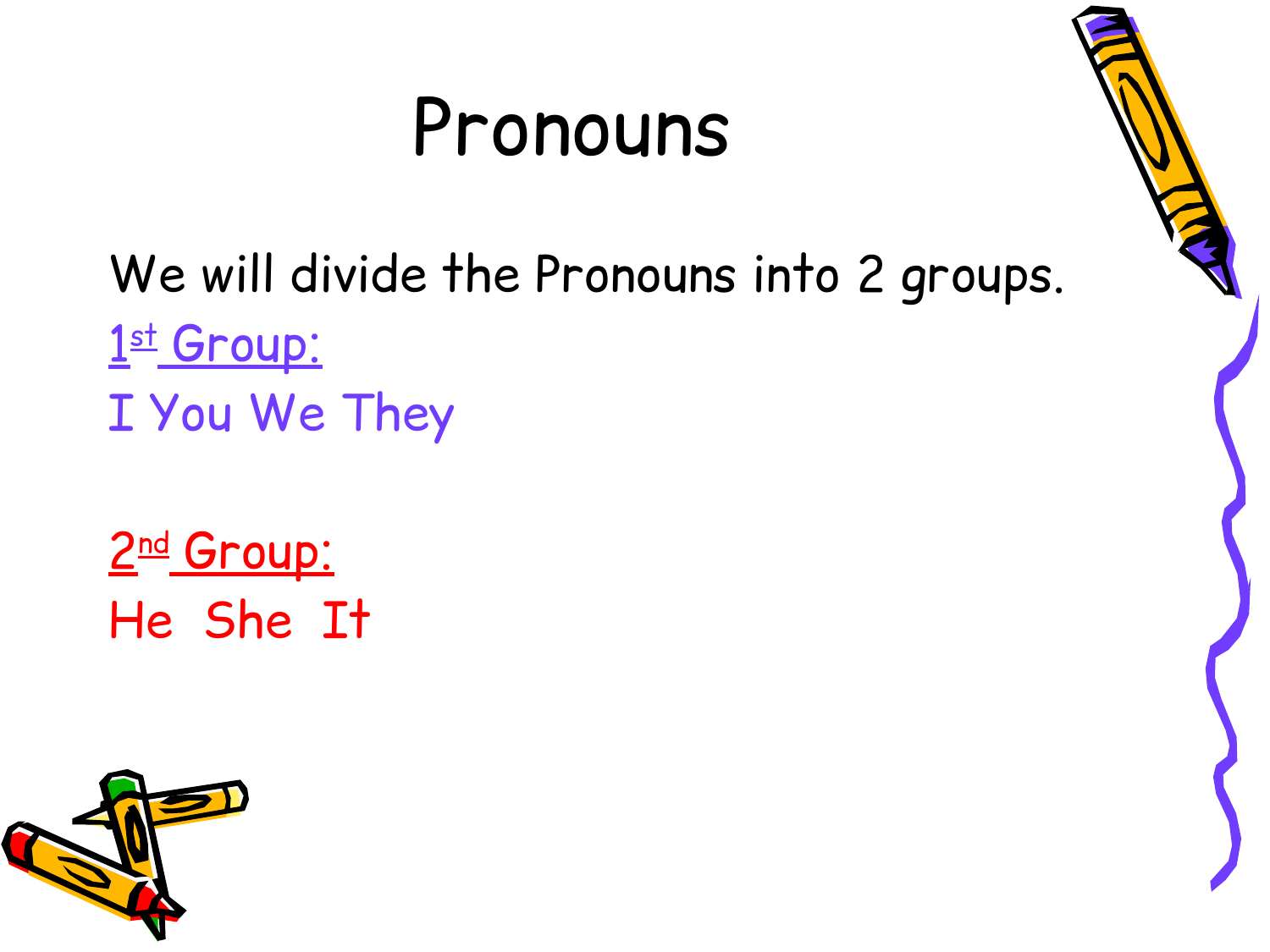

# Pronouns
We will divide the Pronouns into 2 groups.
1st Group:
I You We They

2nd Group:
He  She  It